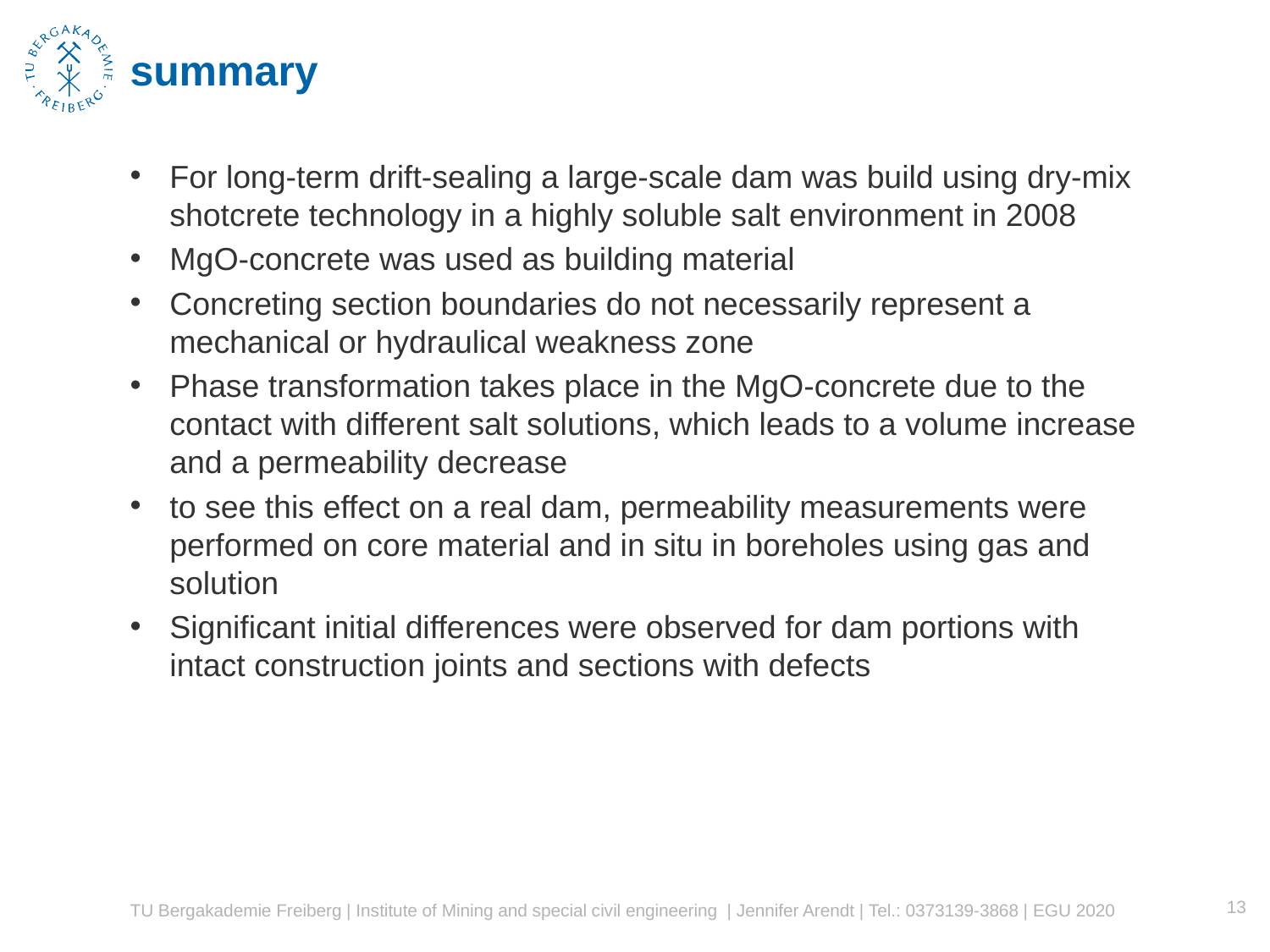

# summary
For long-term drift-sealing a large-scale dam was build using dry-mix shotcrete technology in a highly soluble salt environment in 2008
MgO-concrete was used as building material
Concreting section boundaries do not necessarily represent a mechanical or hydraulical weakness zone
Phase transformation takes place in the MgO-concrete due to the contact with different salt solutions, which leads to a volume increase and a permeability decrease
to see this effect on a real dam, permeability measurements were performed on core material and in situ in boreholes using gas and solution
Significant initial differences were observed for dam portions with intact construction joints and sections with defects

13
TU Bergakademie Freiberg | Institute of Mining and special civil engineering  | Jennifer Arendt | Tel.: 0373139-3868 | EGU 2020